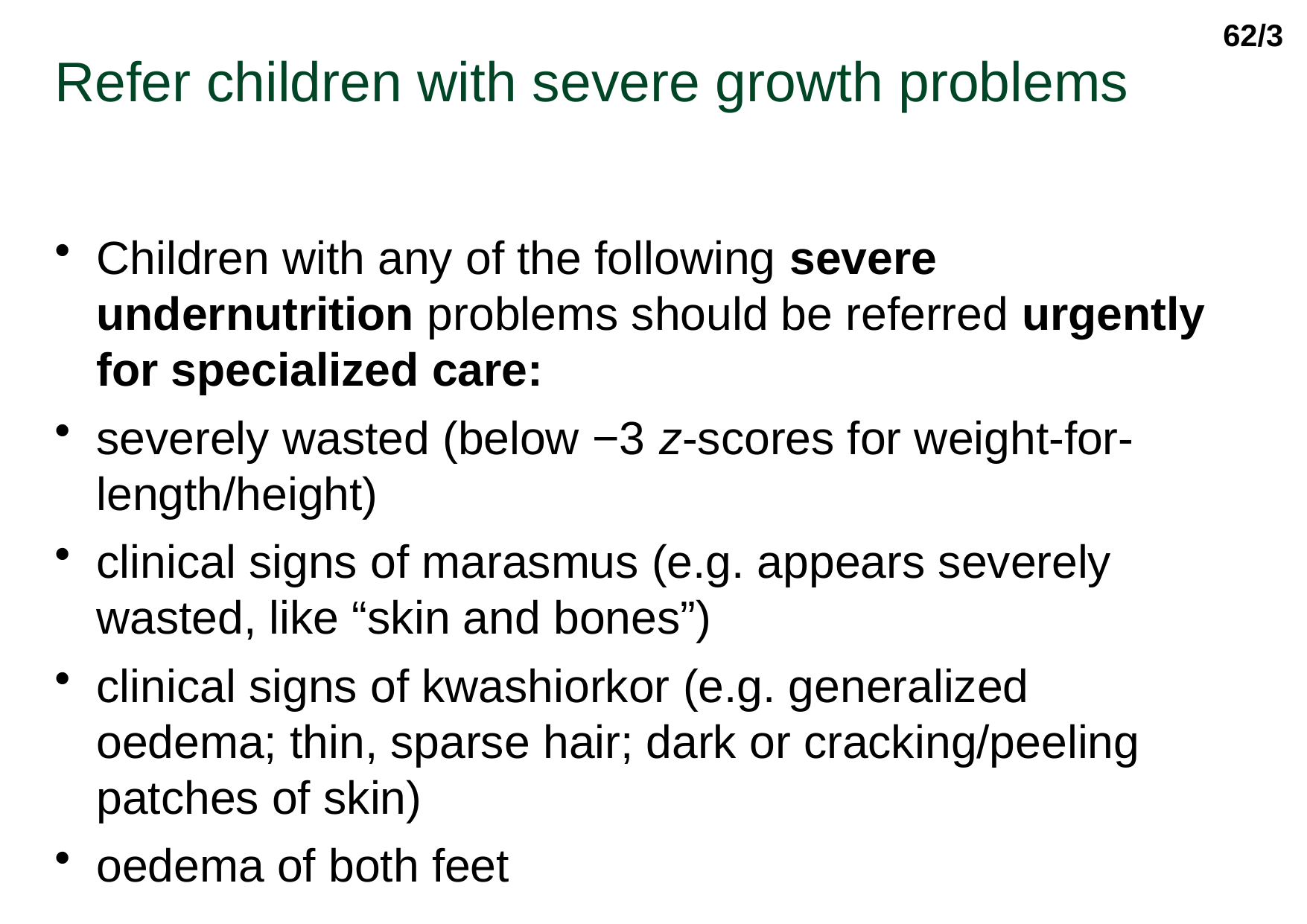

62/3
Refer children with severe growth problems
Children with any of the following severe undernutrition problems should be referred urgently for specialized care:
severely wasted (below −3 z-scores for weight-for-length/height)
clinical signs of marasmus (e.g. appears severely wasted, like “skin and bones”)
clinical signs of kwashiorkor (e.g. generalized oedema; thin, sparse hair; dark or cracking/peeling patches of skin)
oedema of both feet